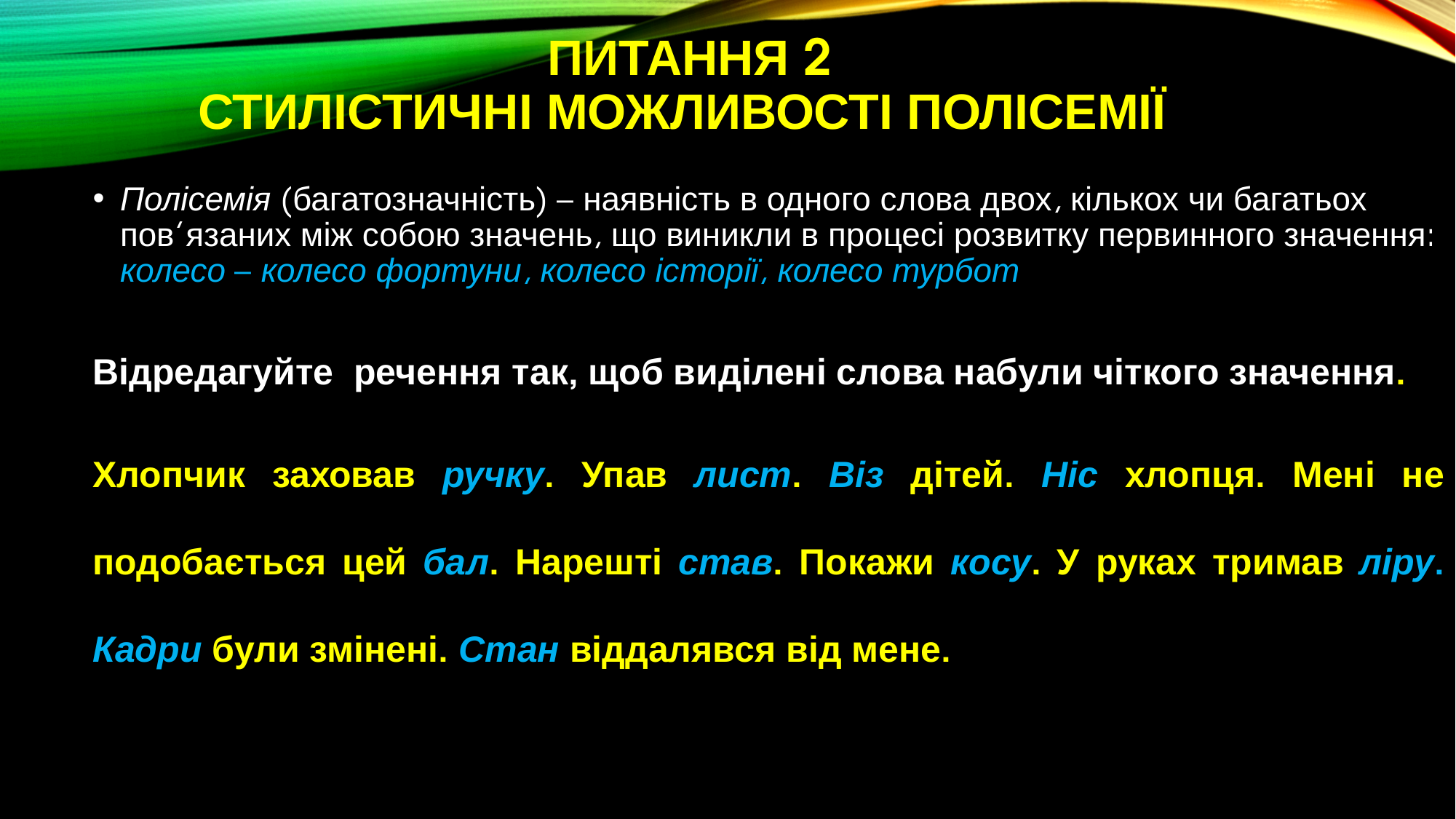

# Питання 2 Стилістичні можливості полісемії
Полісемія (багатозначність) – наявність в одного слова двох, кількох чи багатьох пов’язаних між собою значень, що виникли в процесі розвитку первинного значення: колесо – колесо фортуни, колесо історії, колесо турбот
Відредагуйте  речення так, щоб виділені слова набули чіткого значення.
Хлопчик заховав ручку. Упав лист. Віз дітей. Ніс хлопця. Мені не подобається цей бал. Нарешті став. Покажи косу. У руках тримав ліру. Кадри були змінені. Стан віддалявся від мене.